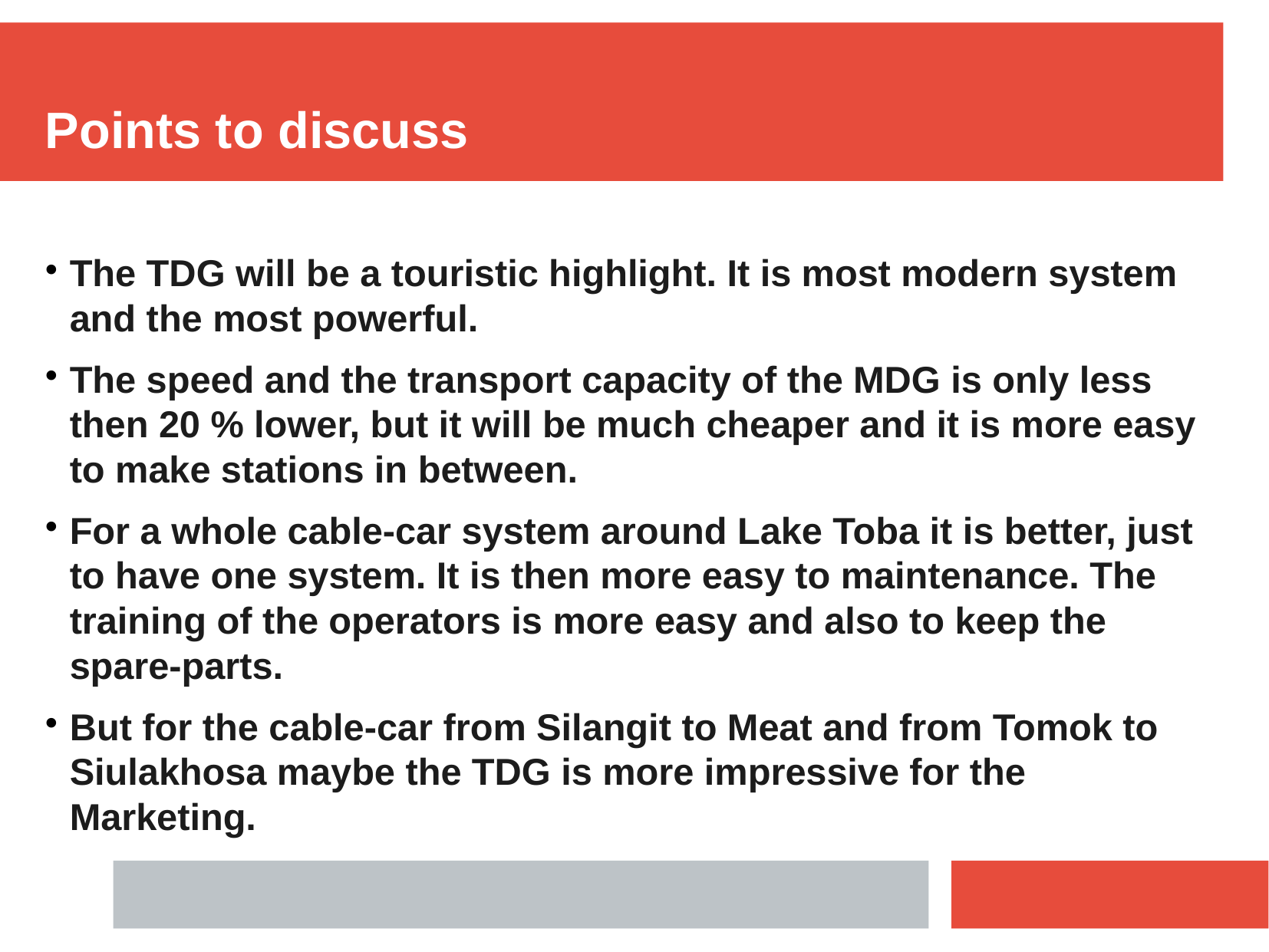

Points to discuss
The TDG will be a touristic highlight. It is most modern system and the most powerful.
The speed and the transport capacity of the MDG is only less then 20 % lower, but it will be much cheaper and it is more easy to make stations in between.
For a whole cable-car system around Lake Toba it is better, just to have one system. It is then more easy to maintenance. The training of the operators is more easy and also to keep the spare-parts.
But for the cable-car from Silangit to Meat and from Tomok to Siulakhosa maybe the TDG is more impressive for the Marketing.